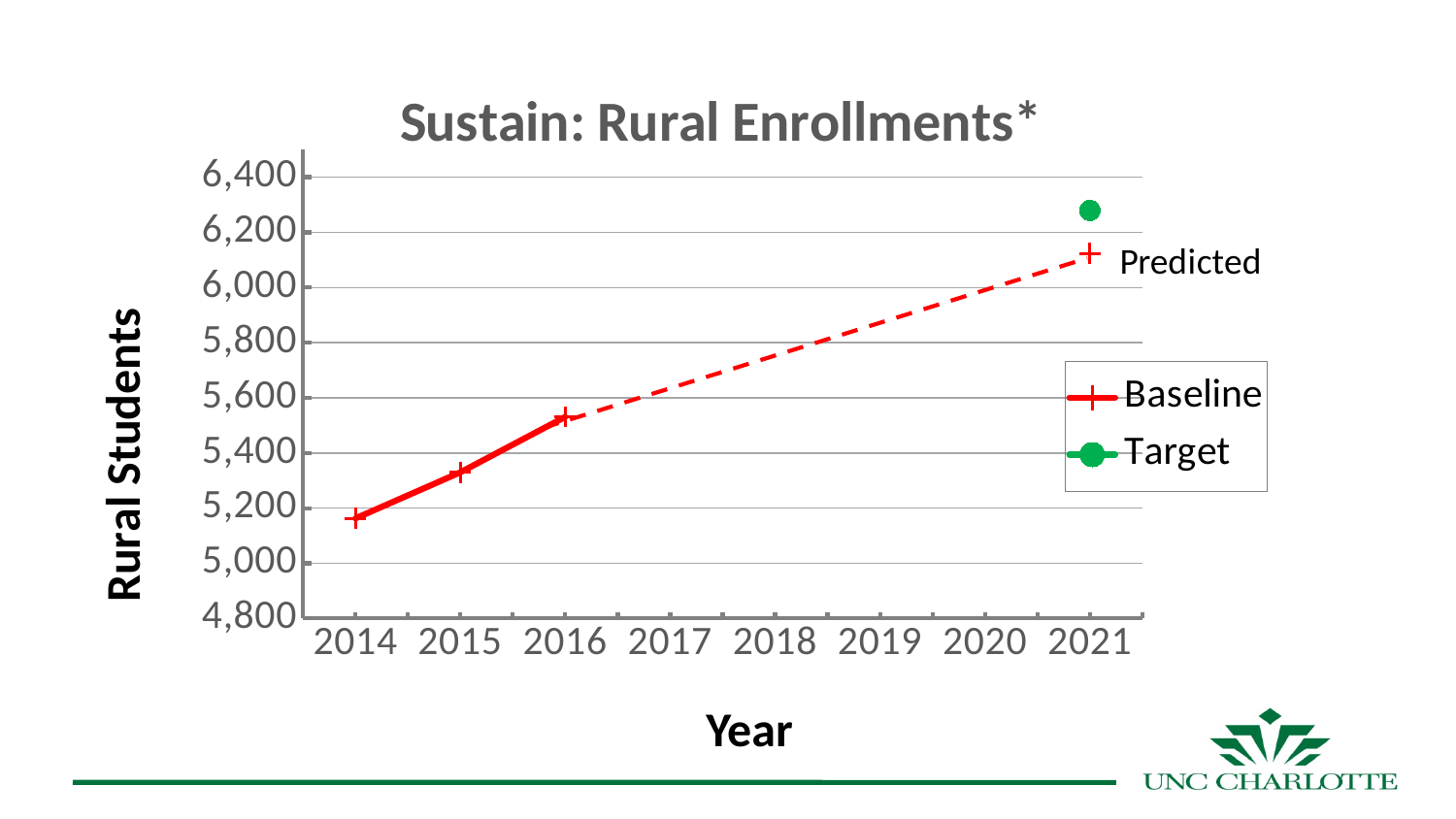

### Chart: Sustain: Rural Enrollments*

| Category | Baseline | Target |
|---|---|---|
| 2014 | 5163.0 | None |
| 2015 | 5330.0 | None |
| 2016 | 5531.0 | None |
| 2017 | None | None |
| 2018 | None | None |
| 2019 | None | None |
| 2020 | None | None |
| 2021 | 6123.0 | 6279.0 |
Year